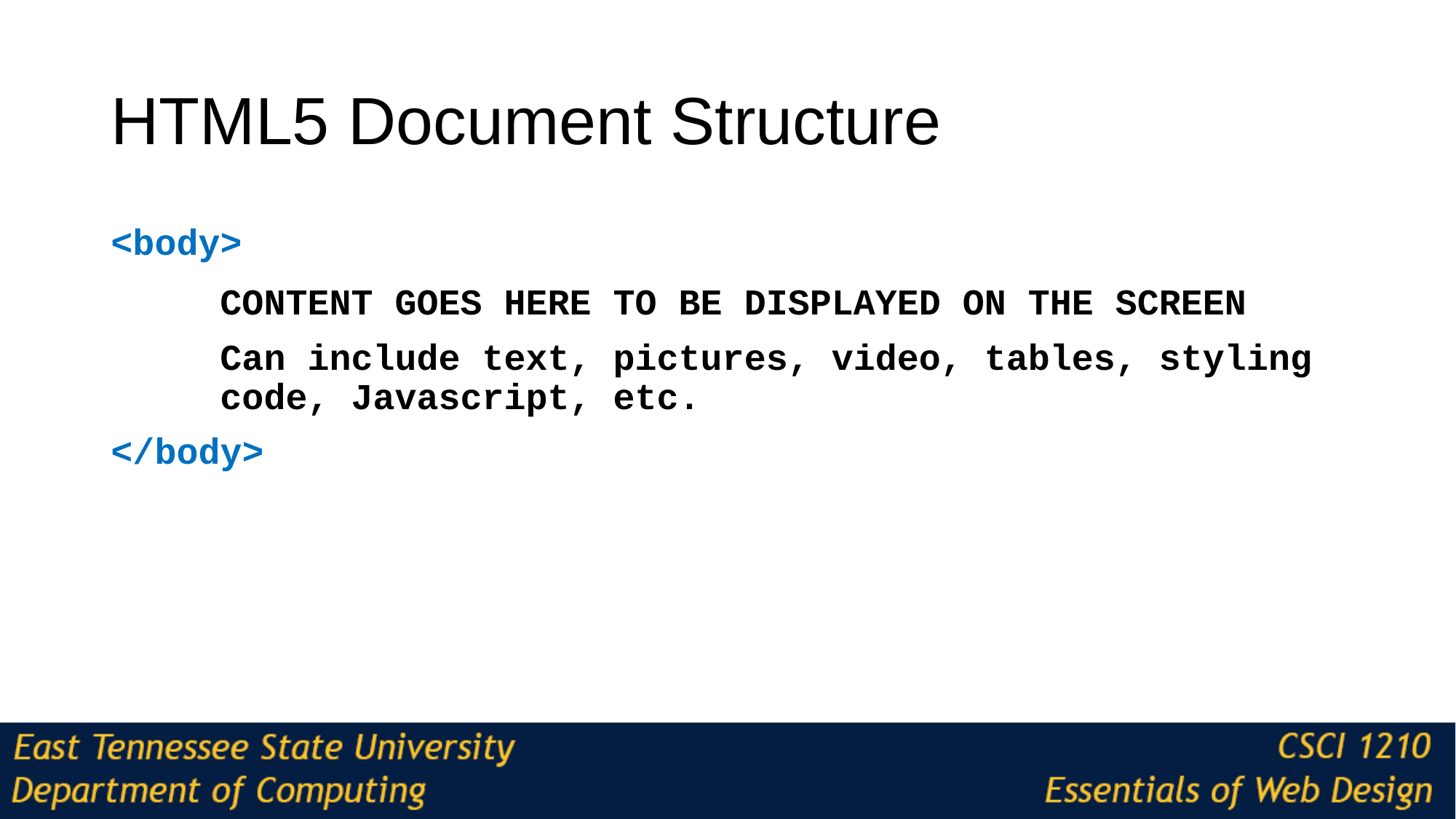

# HTML5 Document Structure
<body>
	CONTENT GOES HERE TO BE DISPLAYED ON THE SCREEN
	Can include text, pictures, video, tables, styling 	code, Javascript, etc.
</body>